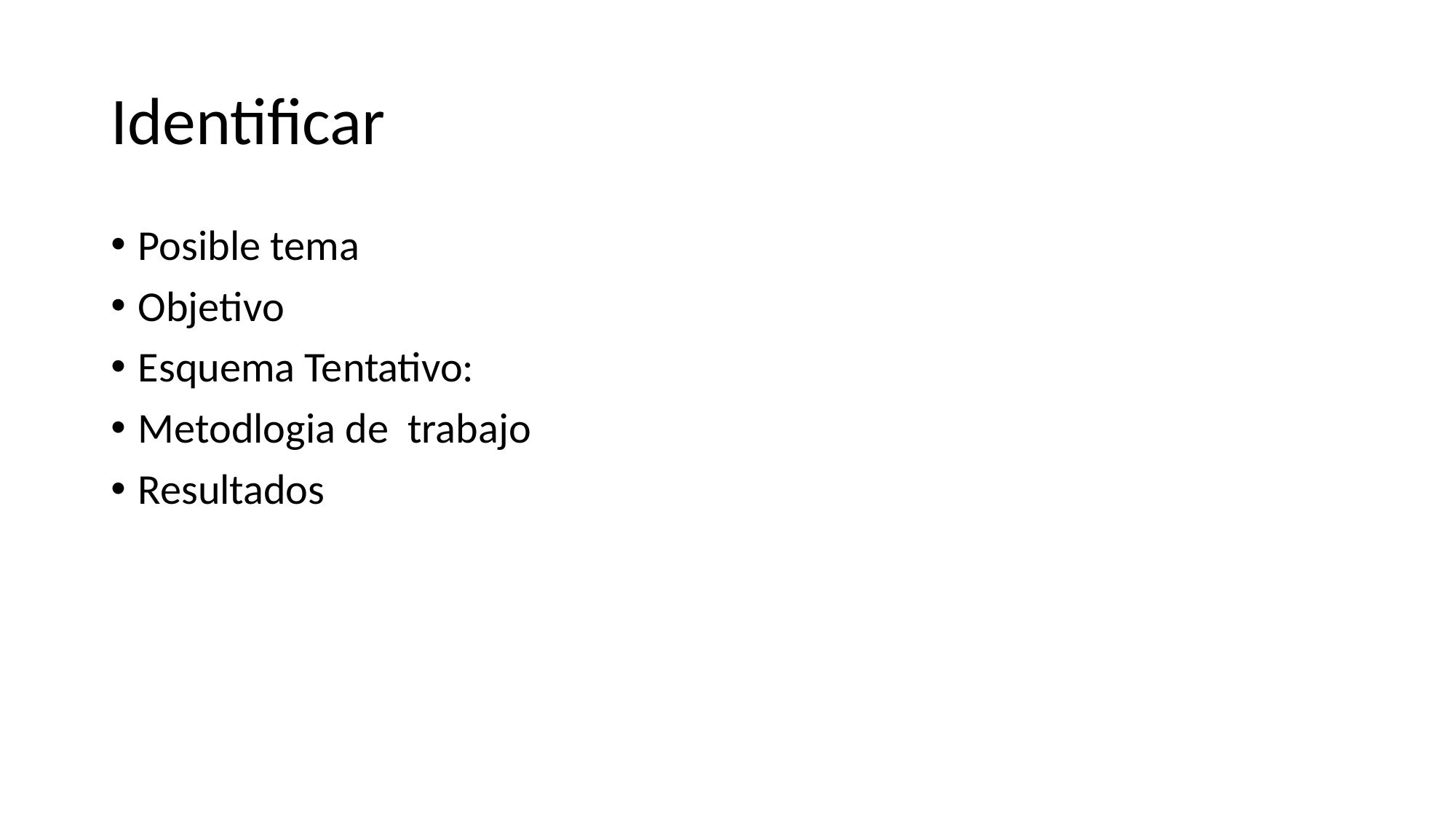

# Identificar
Posible tema
Objetivo
Esquema Tentativo:
Metodlogia de  trabajo
Resultados